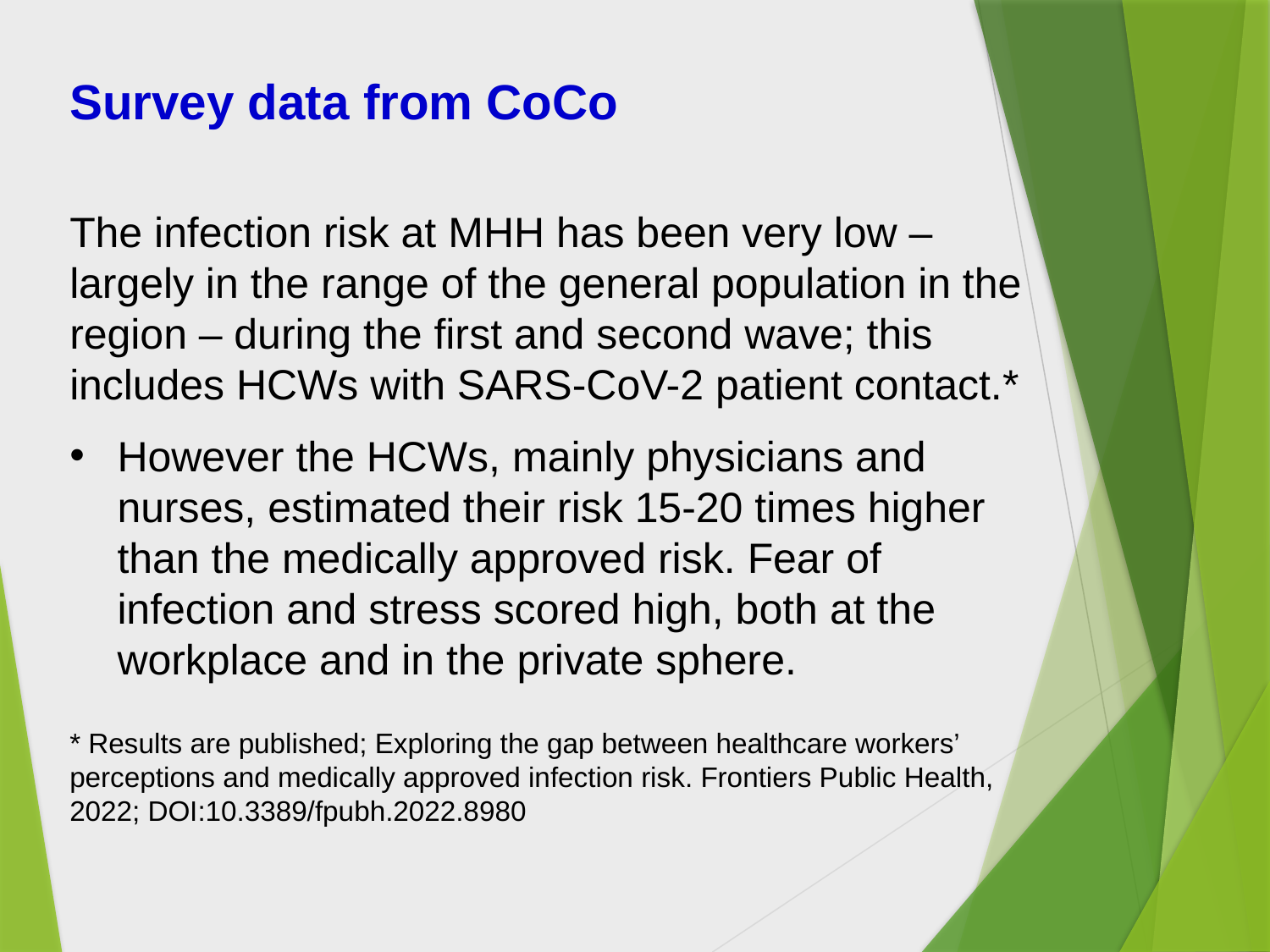

Survey data from CoCo

The infection risk at MHH has been very low – largely in the range of the general population in the region – during the first and second wave; this  includes HCWs with SARS-CoV-2 patient contact.*
However the HCWs, mainly physicians and nurses, estimated their risk 15-20 times higher than the medically approved risk. Fear of infection and stress scored high, both at the workplace and in the private sphere.
* Results are published; Exploring the gap between healthcare workers’ perceptions and medically approved infection risk. Frontiers Public Health, 2022; DOI:10.3389/fpubh.2022.8980

1Chi square test, 2Wilcox Test, 3Fisher exact Test